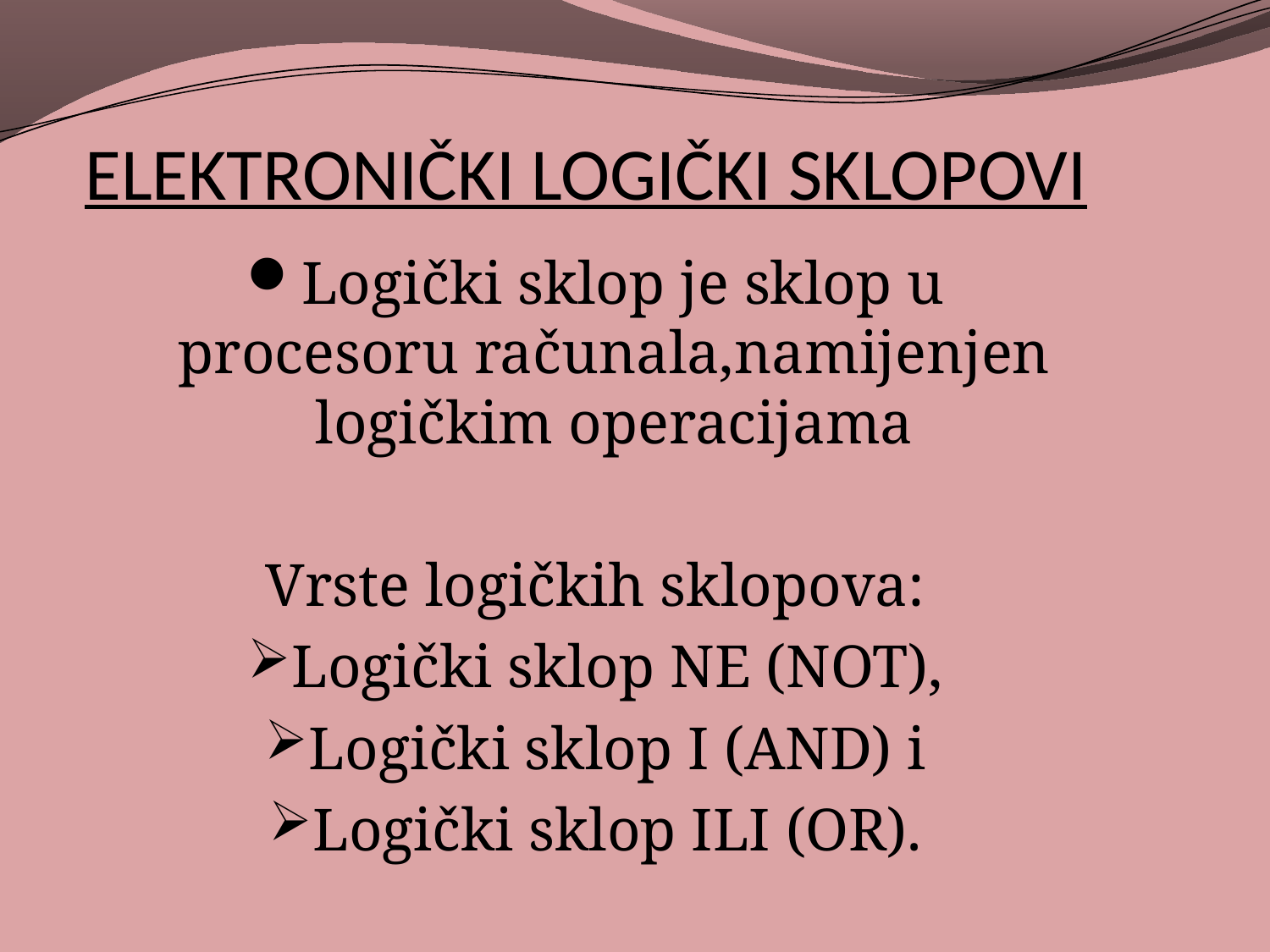

# ELEKTRONIČKI LOGIČKI SKLOPOVI
Logički sklop je sklop u procesoru računala,namijenjen logičkim operacijama

Vrste logičkih sklopova:
Logički sklop NE (NOT),
Logički sklop I (AND) i
Logički sklop ILI (OR).